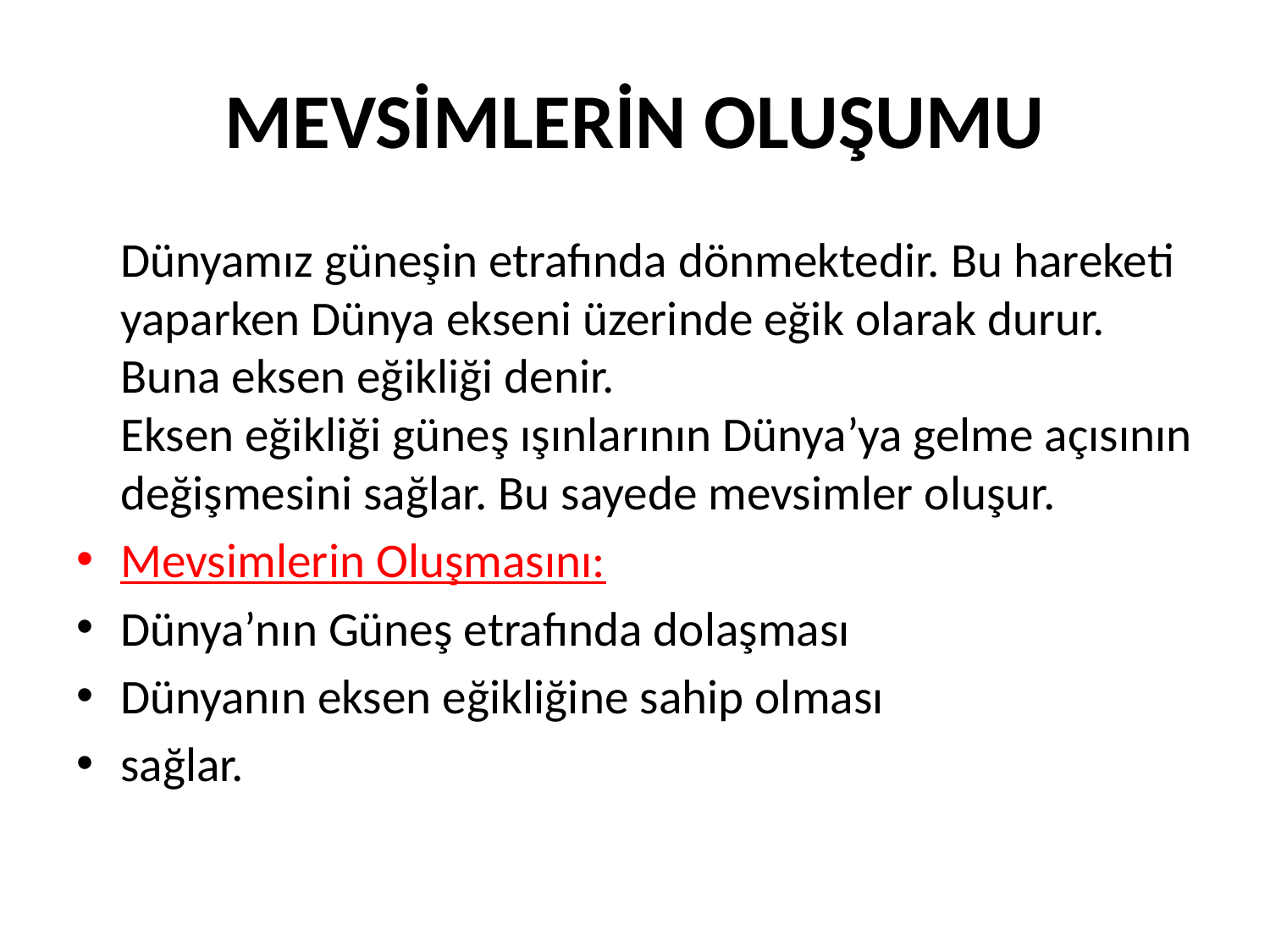

# MEVSİMLERİN OLUŞUMU
	Dünyamız güneşin etrafında dönmektedir. Bu hareketi yaparken Dünya ekseni üzerinde eğik olarak durur. Buna eksen eğikliği denir.
Eksen eğikliği güneş ışınlarının Dünya’ya gelme açısının değişmesini sağlar. Bu sayede mevsimler oluşur.
Mevsimlerin Oluşmasını:
Dünya’nın Güneş etrafında dolaşması
Dünyanın eksen eğikliğine sahip olması
sağlar.